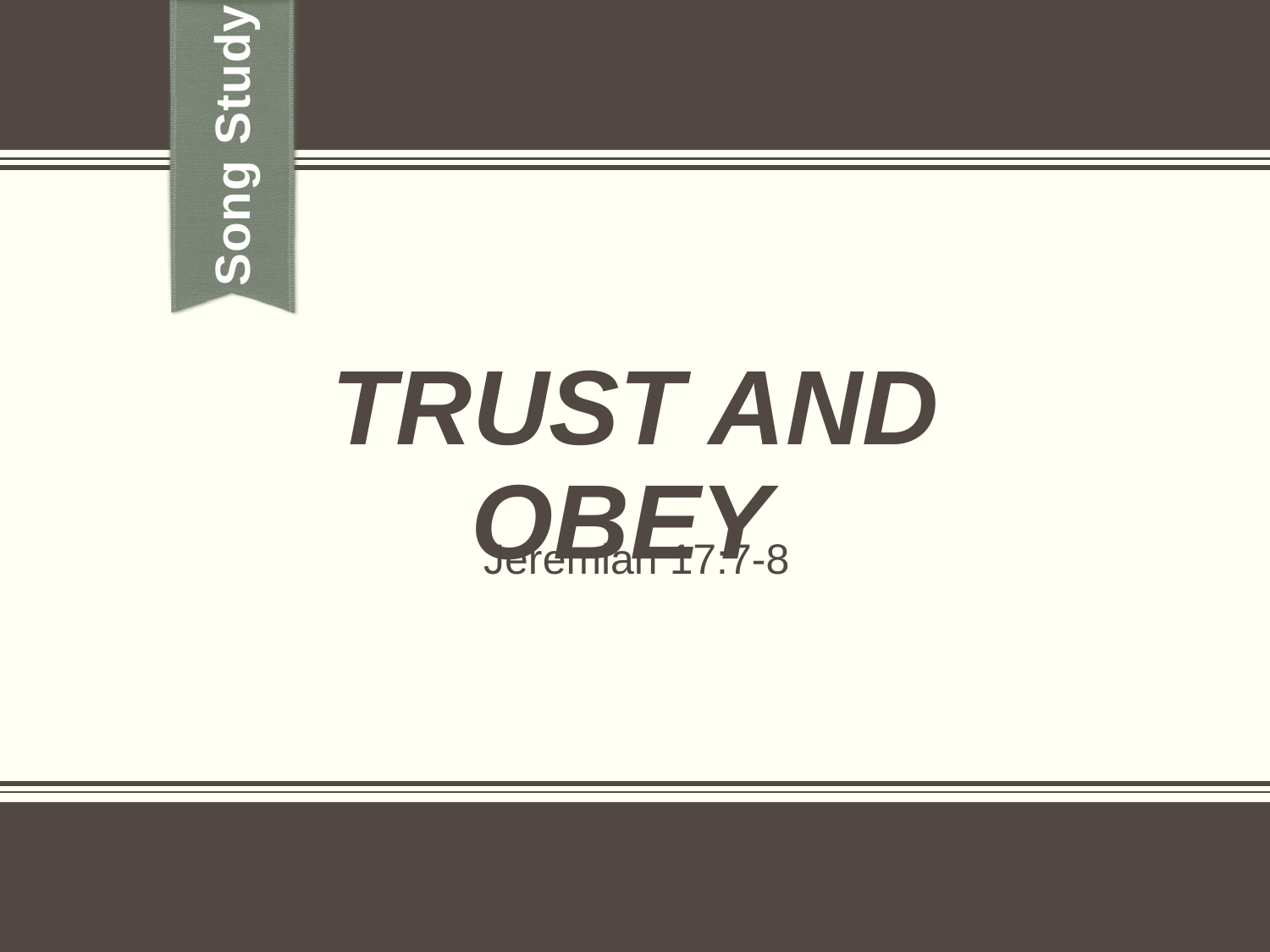

Song Study
# Trust and obey
Jeremiah 17:7-8